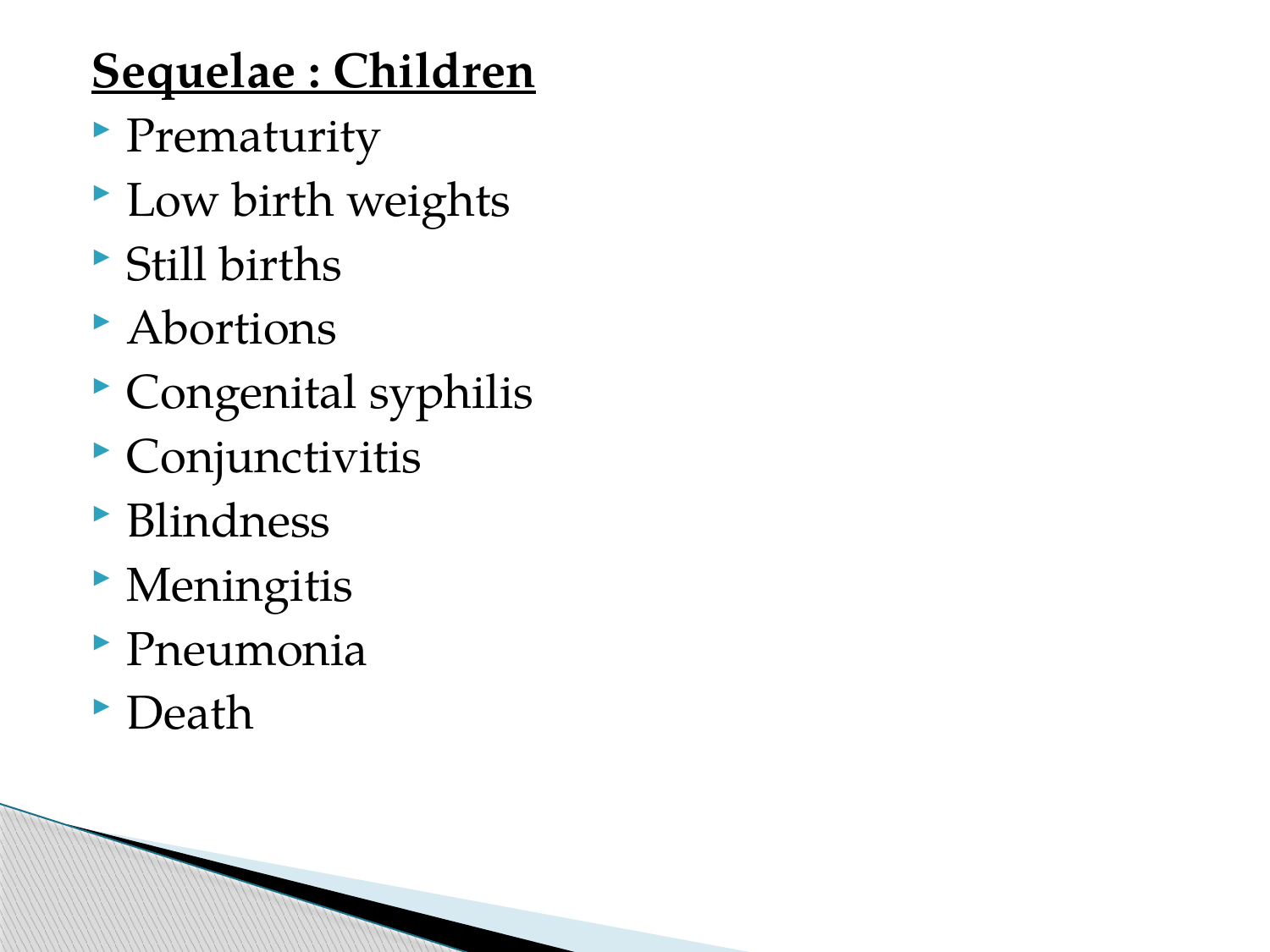

Sequelae : Children
Prematurity
Low birth weights
Still births
Abortions
Congenital syphilis
Conjunctivitis
Blindness
Meningitis
Pneumonia
Death